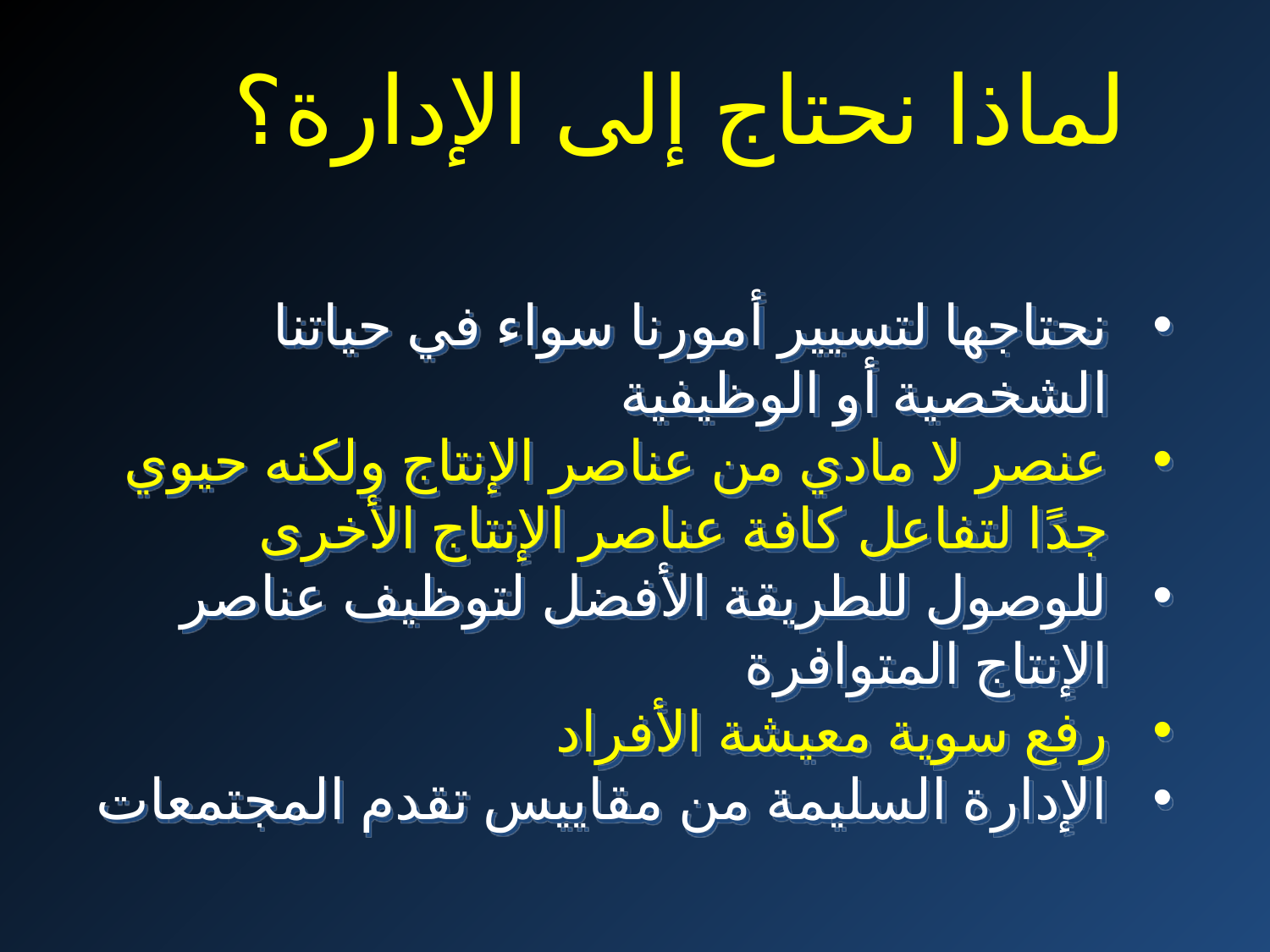

# لماذا نحتاج إلى الإدارة؟

نحتاجها لتسيير أمورنا سواء في حياتنا الشخصية أو الوظيفية
عنصر لا مادي من عناصر الإنتاج ولكنه حيوي جدًا لتفاعل كافة عناصر الإنتاج الأخرى
للوصول للطريقة الأفضل لتوظيف عناصر الإنتاج المتوافرة
رفع سوية معيشة الأفراد
الإدارة السليمة من مقاييس تقدم المجتمعات